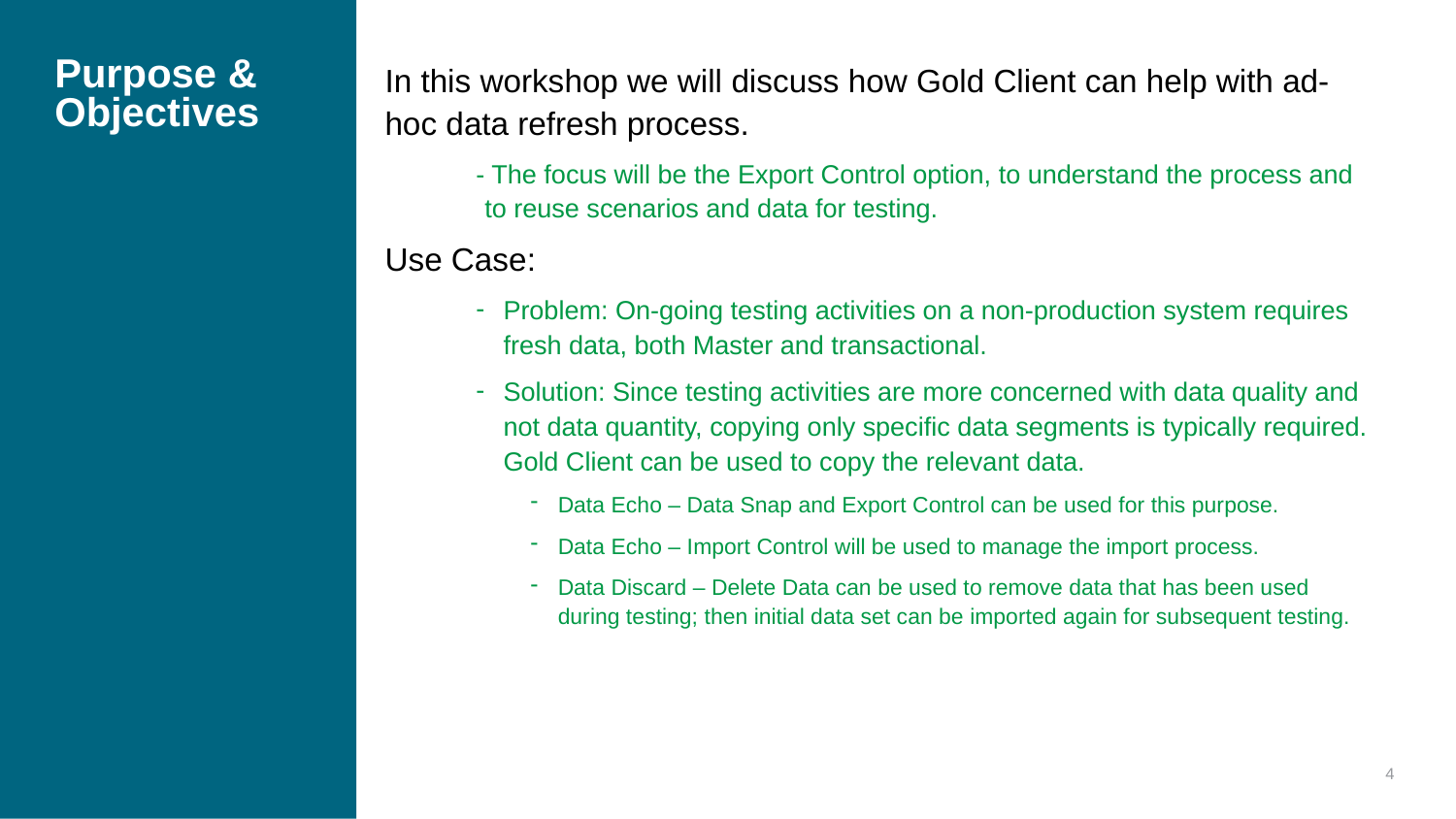

Purpose & Objectives
In this workshop we will discuss how Gold Client can help with ad-hoc data refresh process.
- The focus will be the Export Control option, to understand the process and to reuse scenarios and data for testing.
Use Case:
Problem: On-going testing activities on a non-production system requires fresh data, both Master and transactional.
Solution: Since testing activities are more concerned with data quality and not data quantity, copying only specific data segments is typically required. Gold Client can be used to copy the relevant data.
Data Echo – Data Snap and Export Control can be used for this purpose.
Data Echo – Import Control will be used to manage the import process.
Data Discard – Delete Data can be used to remove data that has been used during testing; then initial data set can be imported again for subsequent testing.